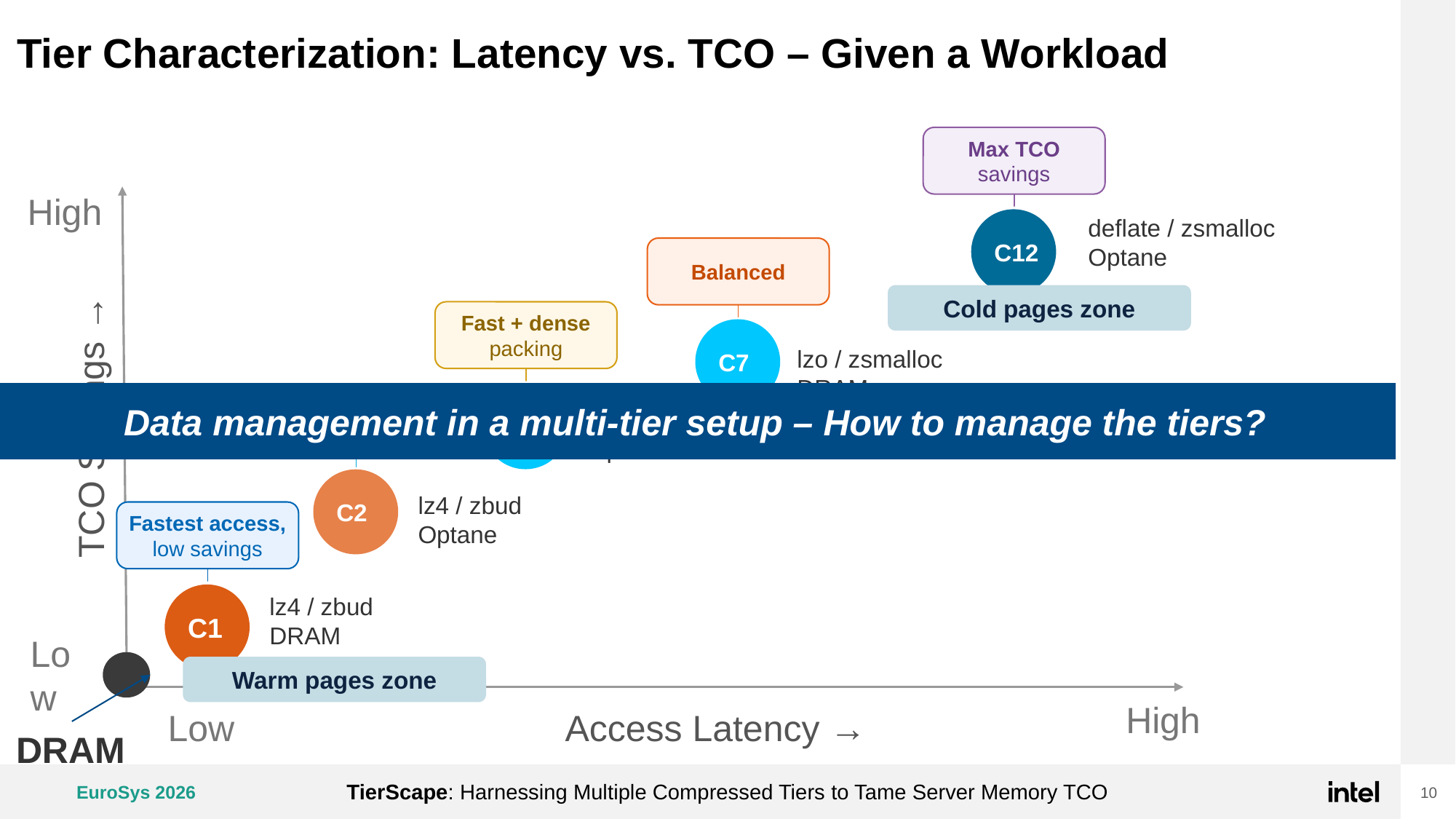

# Tier Characterization: Latency vs. TCO – Given a Workload
Max TCO
savings
High

deflate / zsmalloc
Optane
C12
Balanced
Cold pages zone
Fast + dense
packing

C7
lzo / zsmalloc
DRAM

Data management in a multi-tier setup – How to manage the tiers?
TCO Savings →
C4
Low latency,
cheaper media
lz4 / zsmalloc
Optane

C2
lz4 / zbud
Optane
Fastest access,
low savings

C1
lz4 / zbud
DRAM
Low

DRAM
Warm pages zone
High
Low
Access Latency →